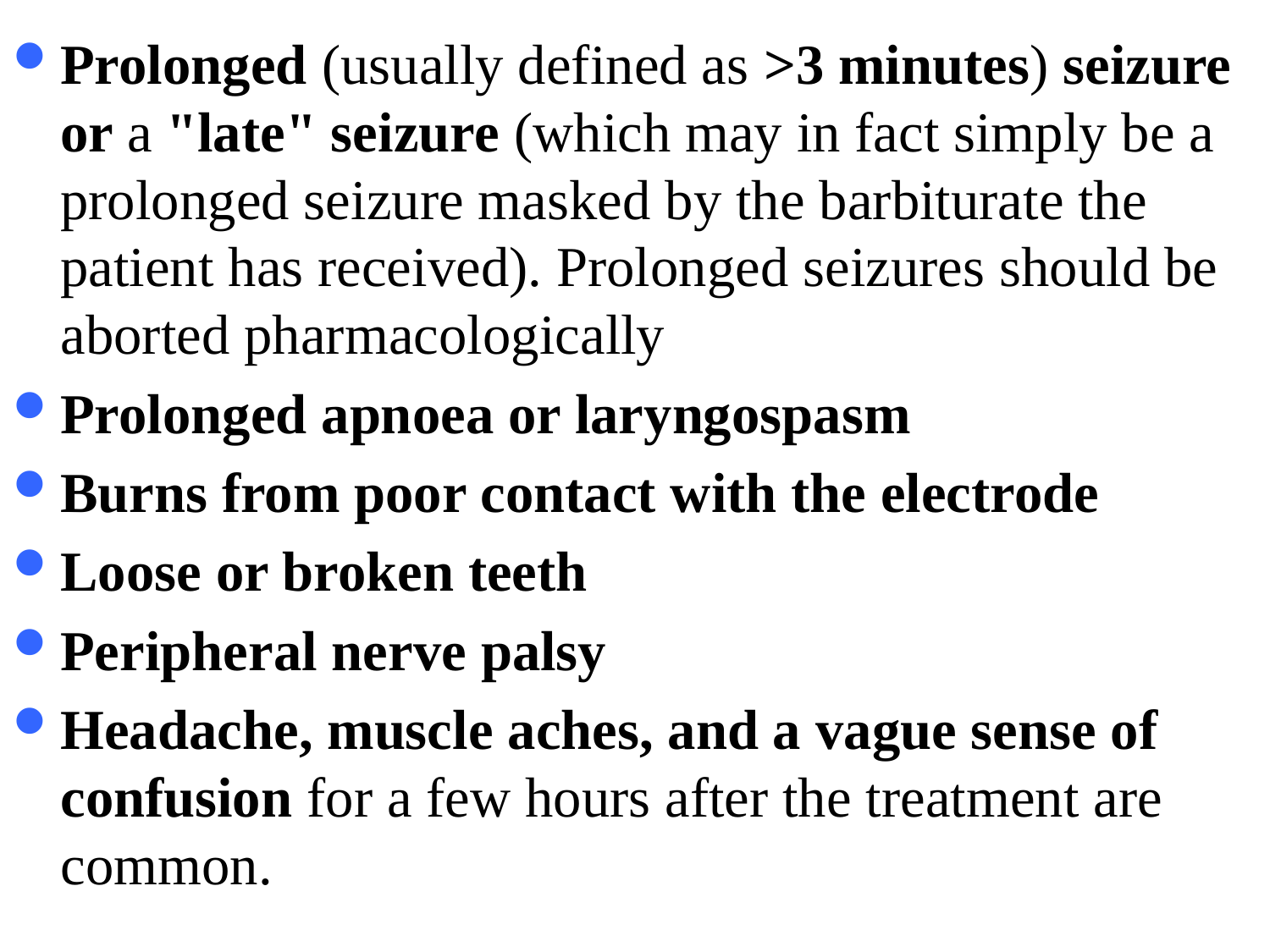

Prolonged (usually defined as >3 minutes) seizure or a "late" seizure (which may in fact simply be a prolonged seizure masked by the barbiturate the patient has received). Prolonged seizures should be aborted pharmacologically
Prolonged apnoea or laryngospasm
Burns from poor contact with the electrode
Loose or broken teeth
Peripheral nerve palsy
Headache, muscle aches, and a vague sense of confusion for a few hours after the treatment are common.